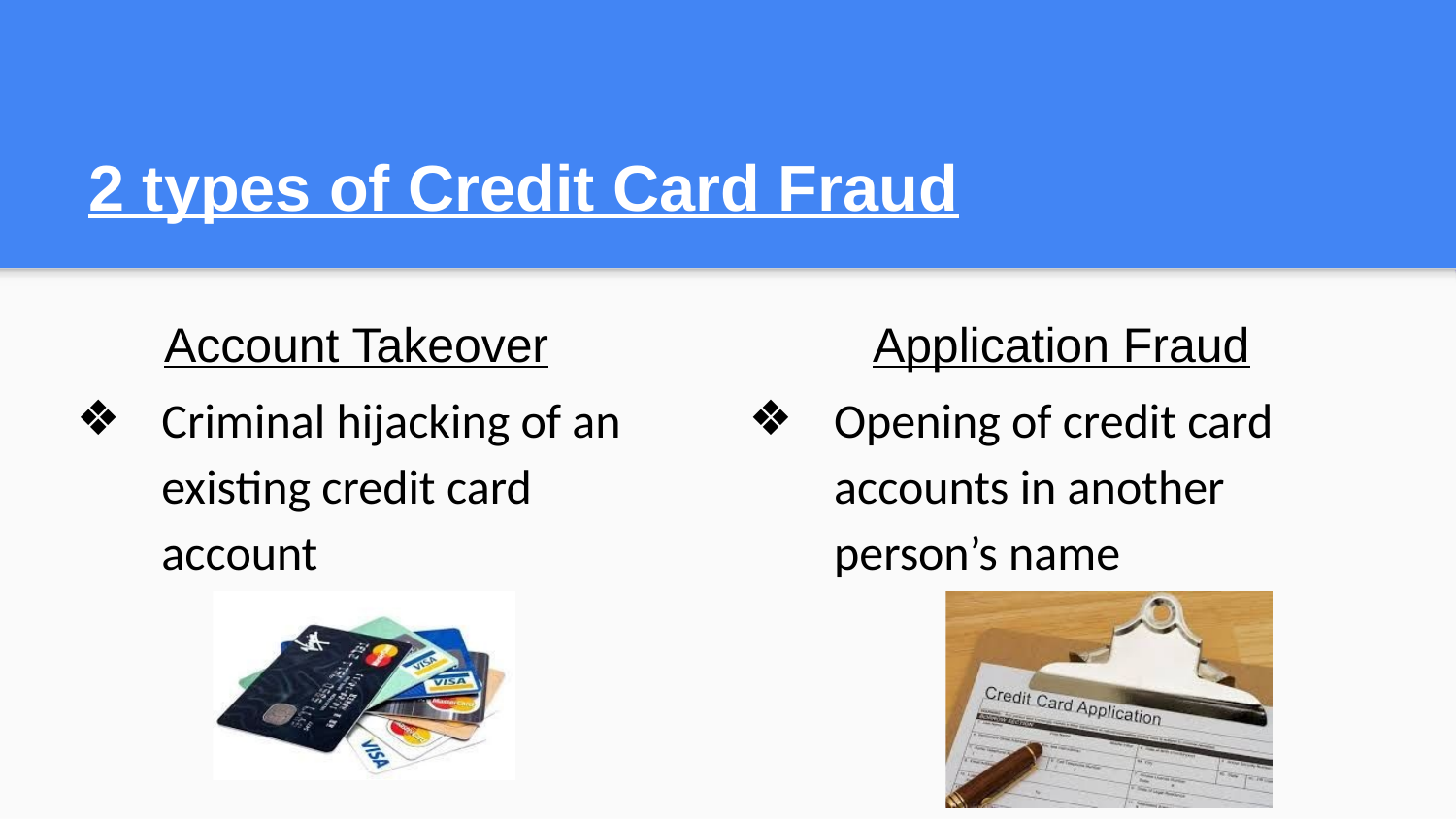

# 2 types of Credit Card Fraud

Account Takeover
Criminal hijacking of an  existing credit card  account
Application Fraud
Opening of credit card  accounts in another  person’s name